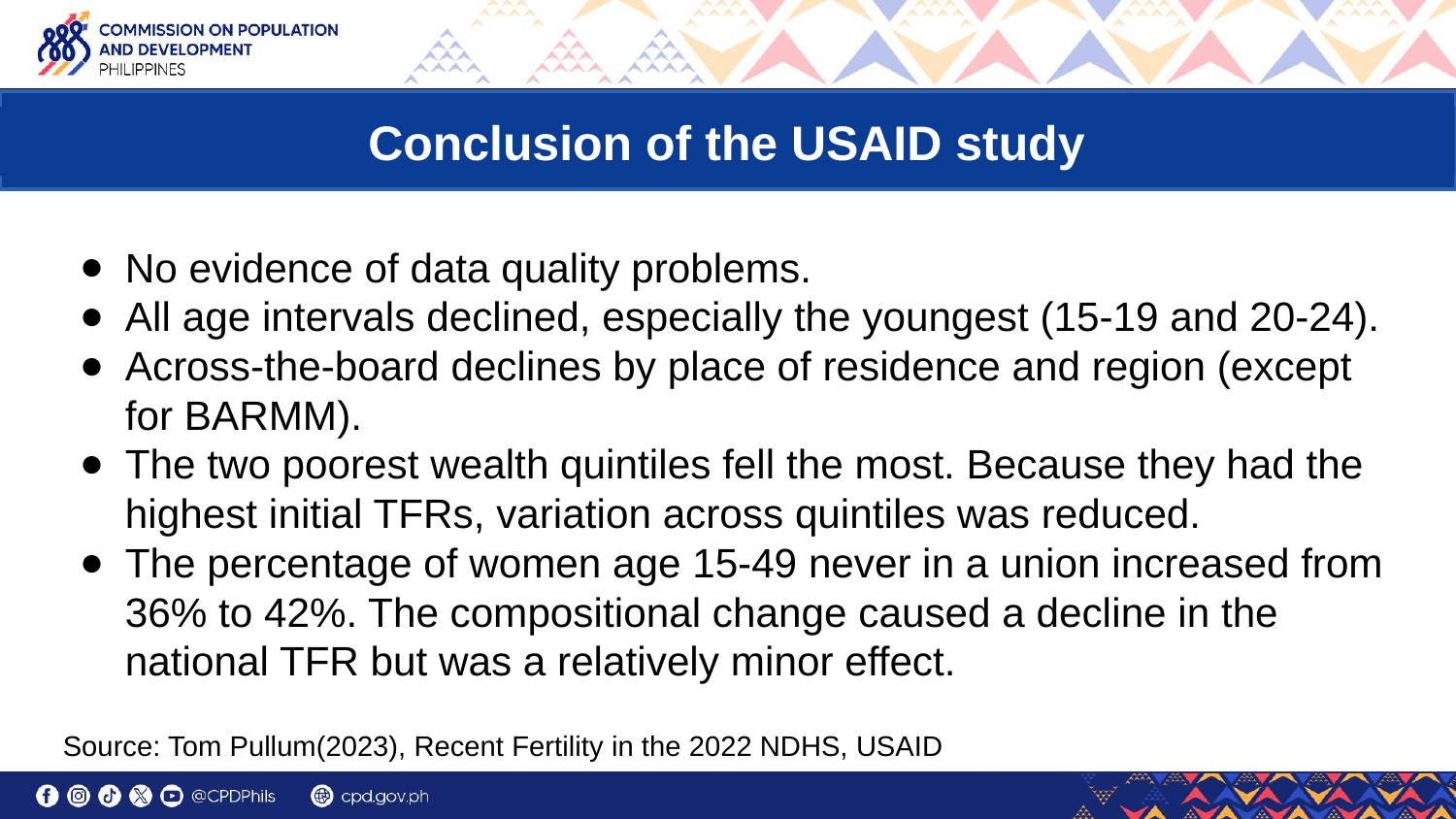

Conclusion of the USAID study
No evidence of data quality problems.
All age intervals declined, especially the youngest (15-19 and 20-24).
Across-the-board declines by place of residence and region (except for BARMM).
The two poorest wealth quintiles fell the most. Because they had the highest initial TFRs, variation across quintiles was reduced.
The percentage of women age 15-49 never in a union increased from 36% to 42%. The compositional change caused a decline in the national TFR but was a relatively minor effect.
Source: Tom Pullum(2023), Recent Fertility in the 2022 NDHS, USAID